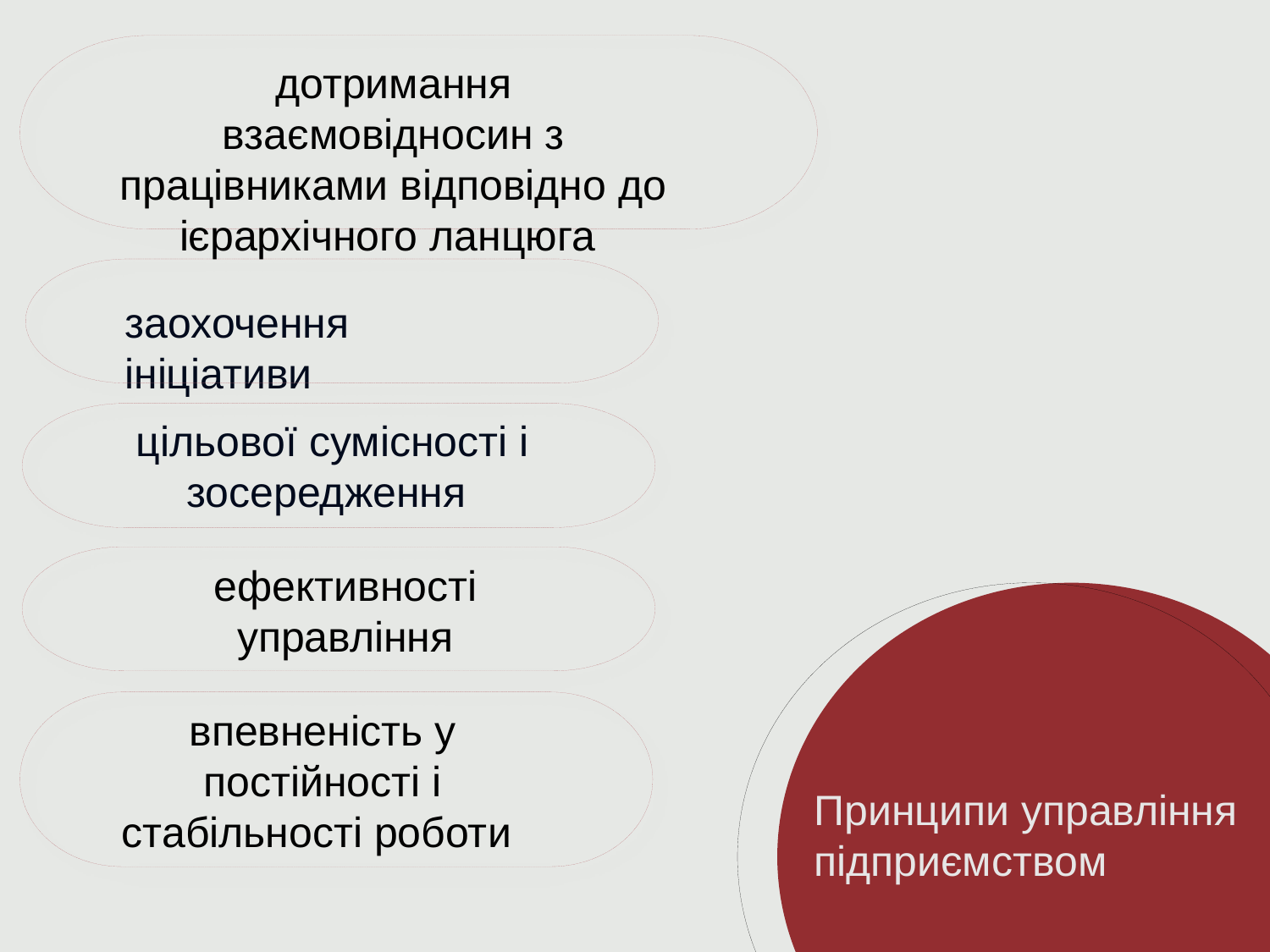

дотримання взаємовідносин з працівниками відповідно до ієрархічного ланцюга

заохочення ініціативи

цільової сумісності і зосередження

ефективності управління

впевненість у постійності і стабільності роботи
Принципи управління підприємством